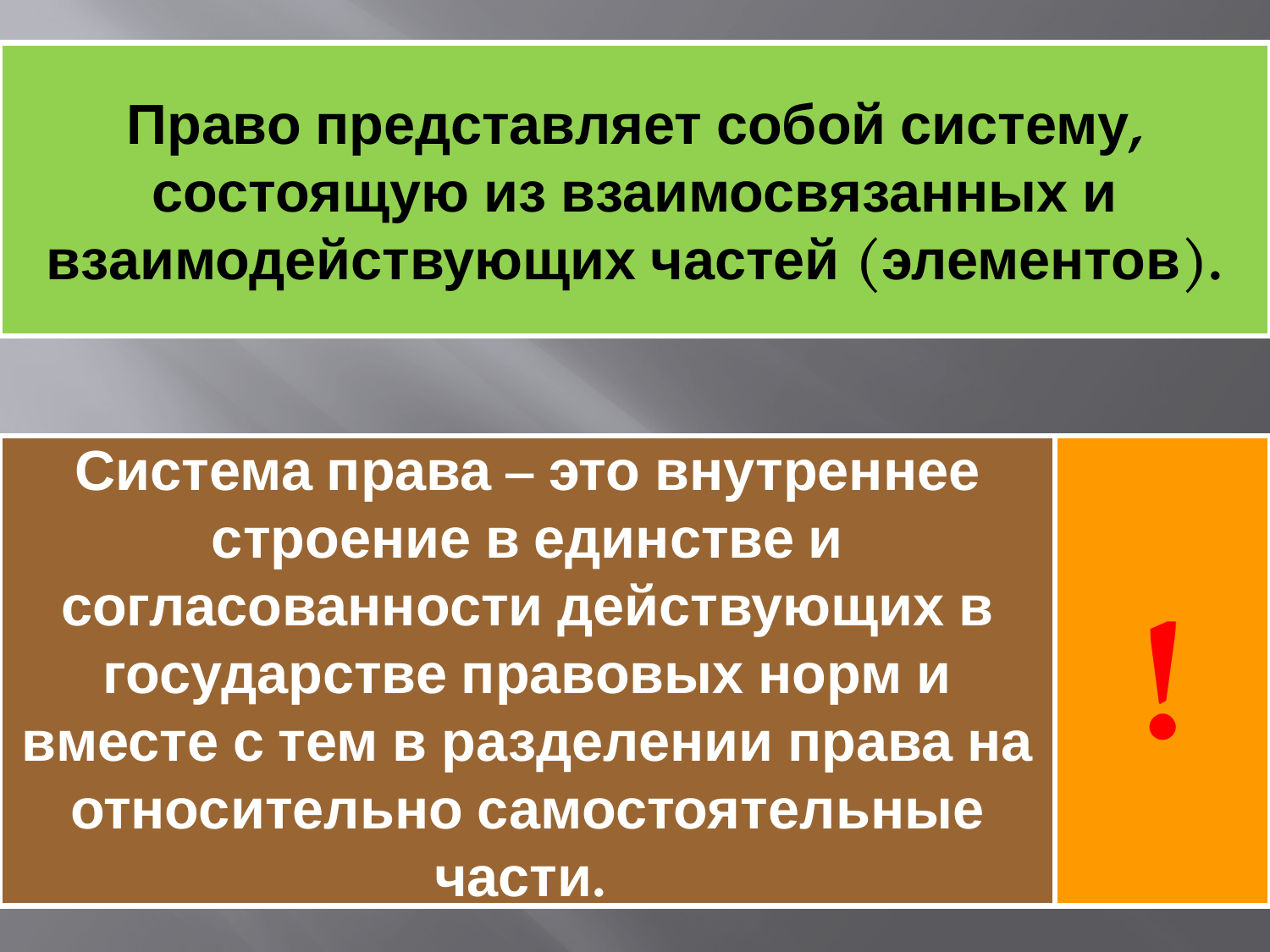

#
Право представляет собой систему, состоящую из взаимосвязанных и взаимодействующих частей (элементов).

Система права – это внутреннее строение в единстве и согласованности действующих в государстве правовых норм и вместе с тем в разделении права на относительно самостоятельные части.
!